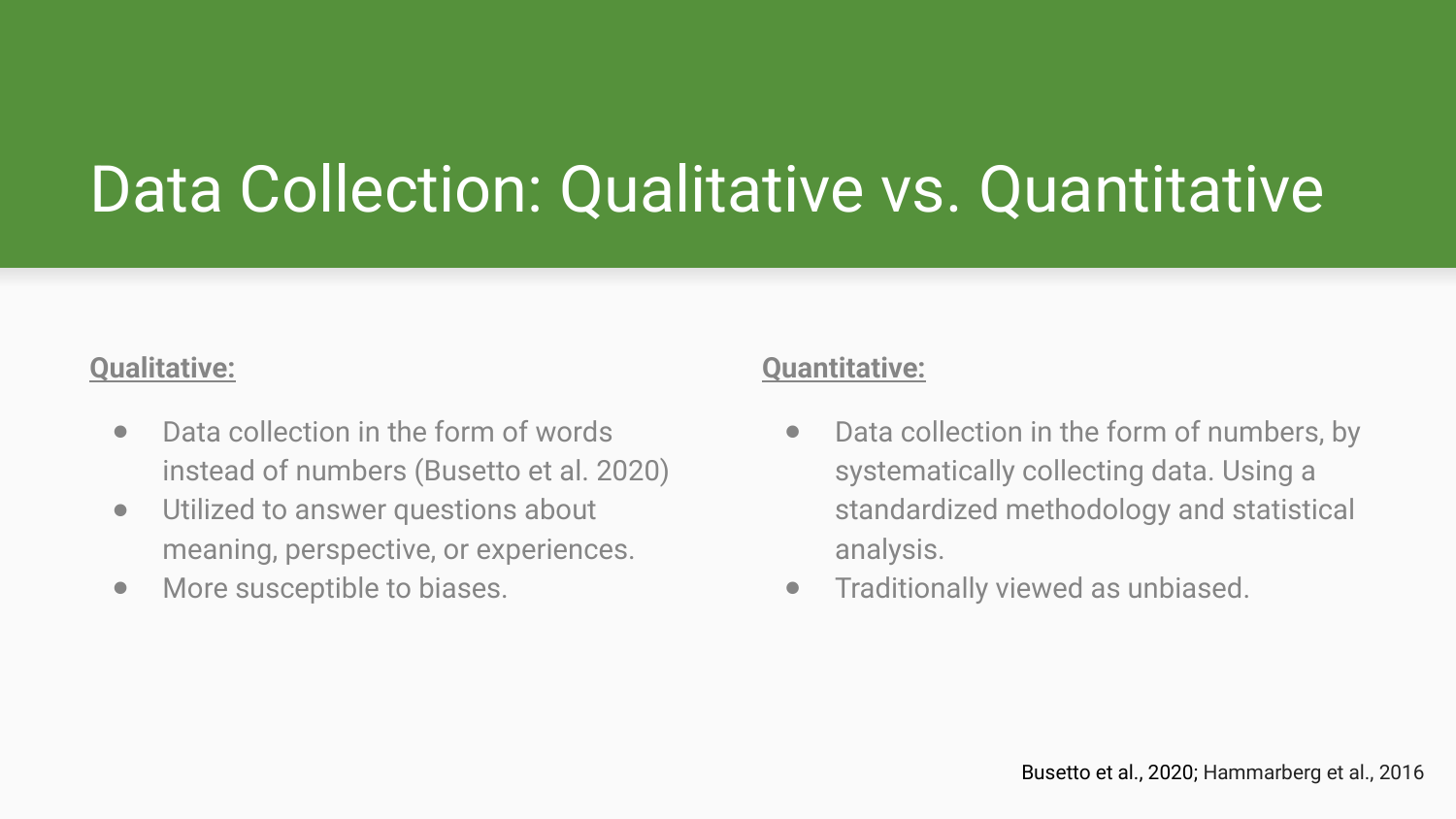

# Data Collection: Qualitative vs. Quantitative
Qualitative:
Data collection in the form of words instead of numbers (Busetto et al. 2020)
Utilized to answer questions about meaning, perspective, or experiences.
More susceptible to biases.
Quantitative:
Data collection in the form of numbers, by systematically collecting data. Using a standardized methodology and statistical analysis.
Traditionally viewed as unbiased.
Busetto et al., 2020; Hammarberg et al., 2016